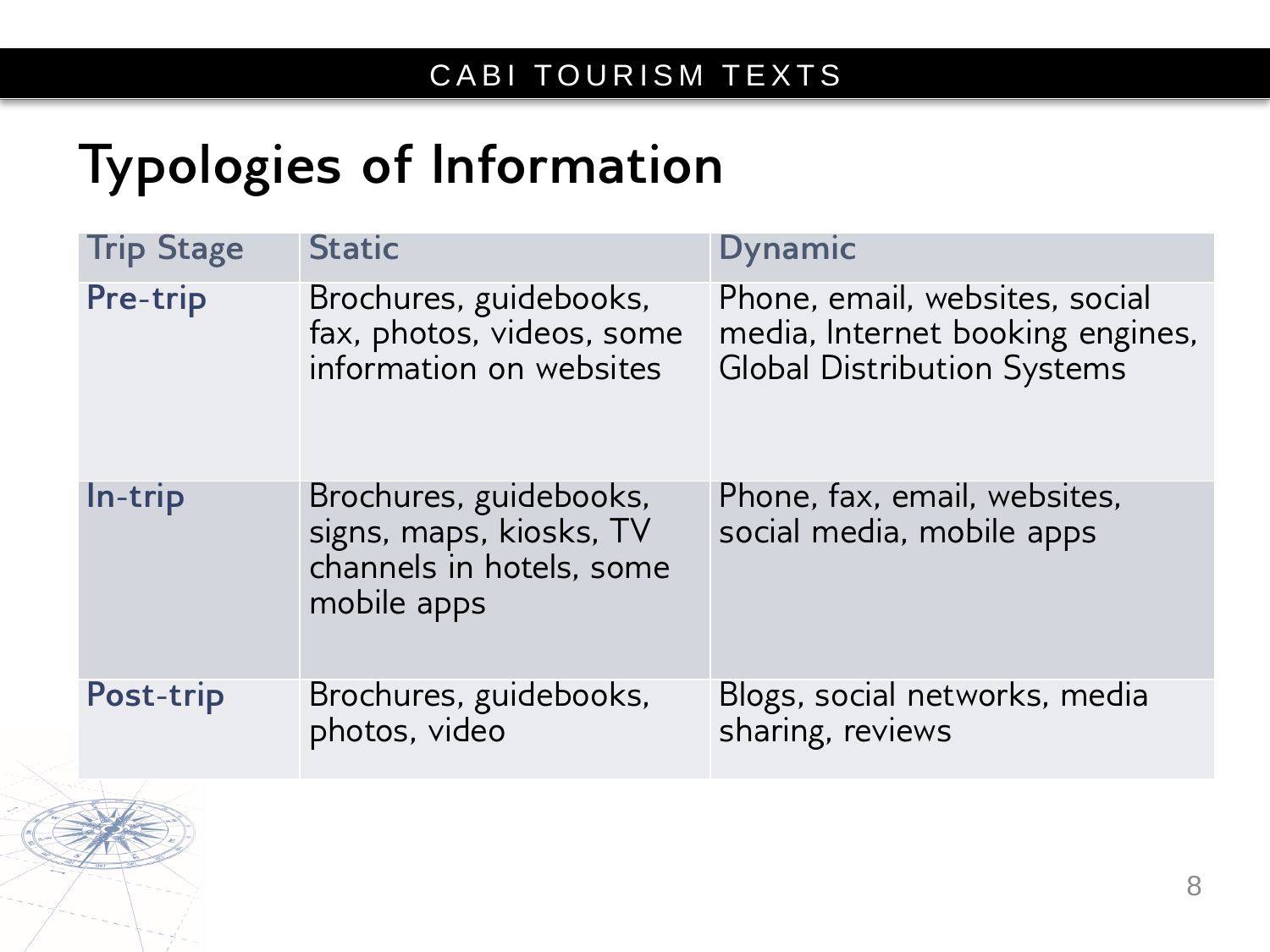

# Typologies of Information
| Trip Stage | Static | Dynamic |
| --- | --- | --- |
| Pre-trip | Brochures, guidebooks, fax, photos, videos, some information on websites | Phone, email, websites, social media, Internet booking engines, Global Distribution Systems |
| In-trip | Brochures, guidebooks, signs, maps, kiosks, TV channels in hotels, some mobile apps | Phone, fax, email, websites, social media, mobile apps |
| Post-trip | Brochures, guidebooks, photos, video | Blogs, social networks, media sharing, reviews |
8